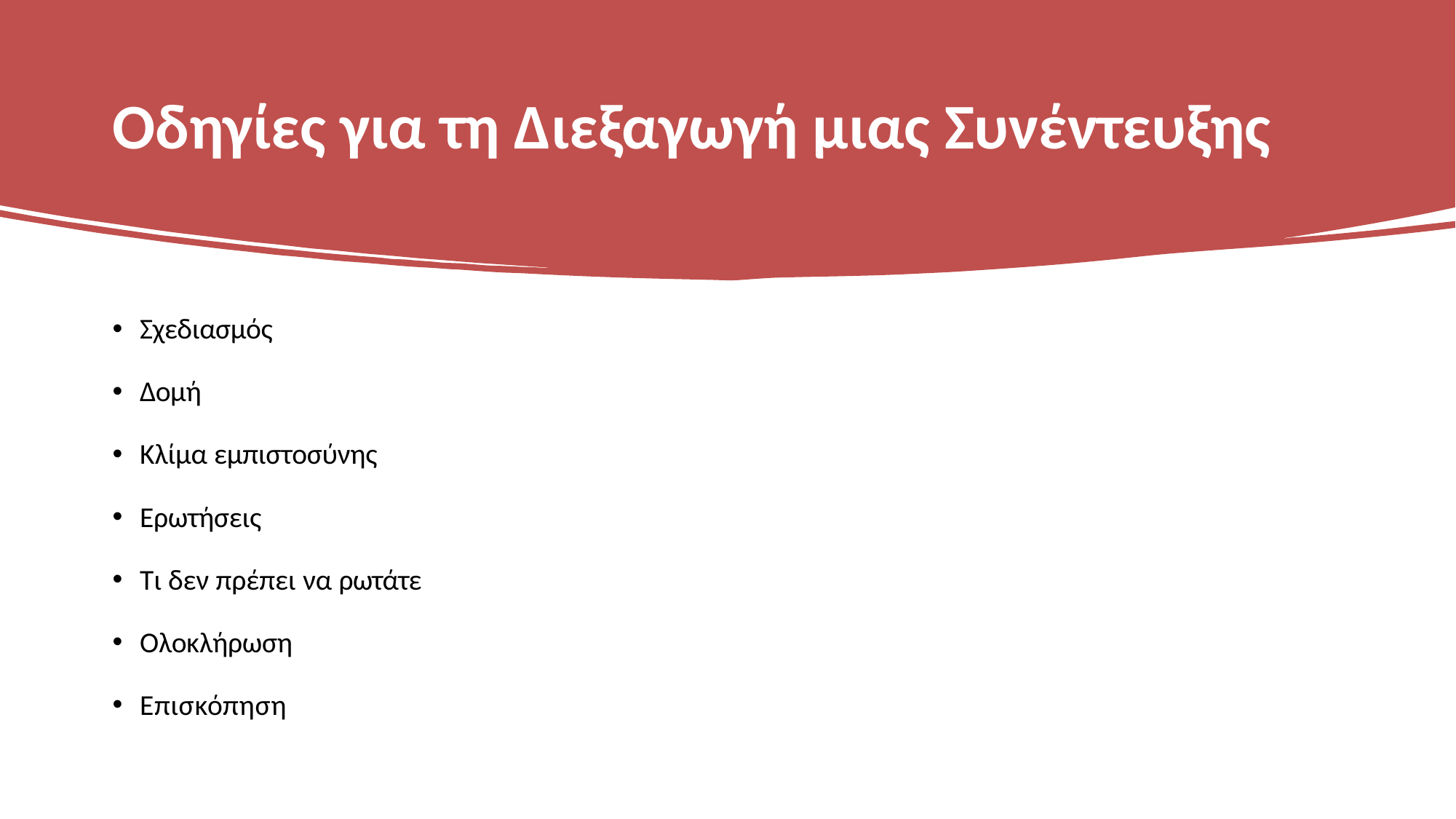

# Οδηγίες για τη Διεξαγωγή μιας Συνέντευξης
Σχεδιασμός

Δομή

Κλίμα εμπιστοσύνης

Ερωτήσεις

Τι δεν πρέπει να ρωτάτε

Ολοκλήρωση

Επισκόπηση